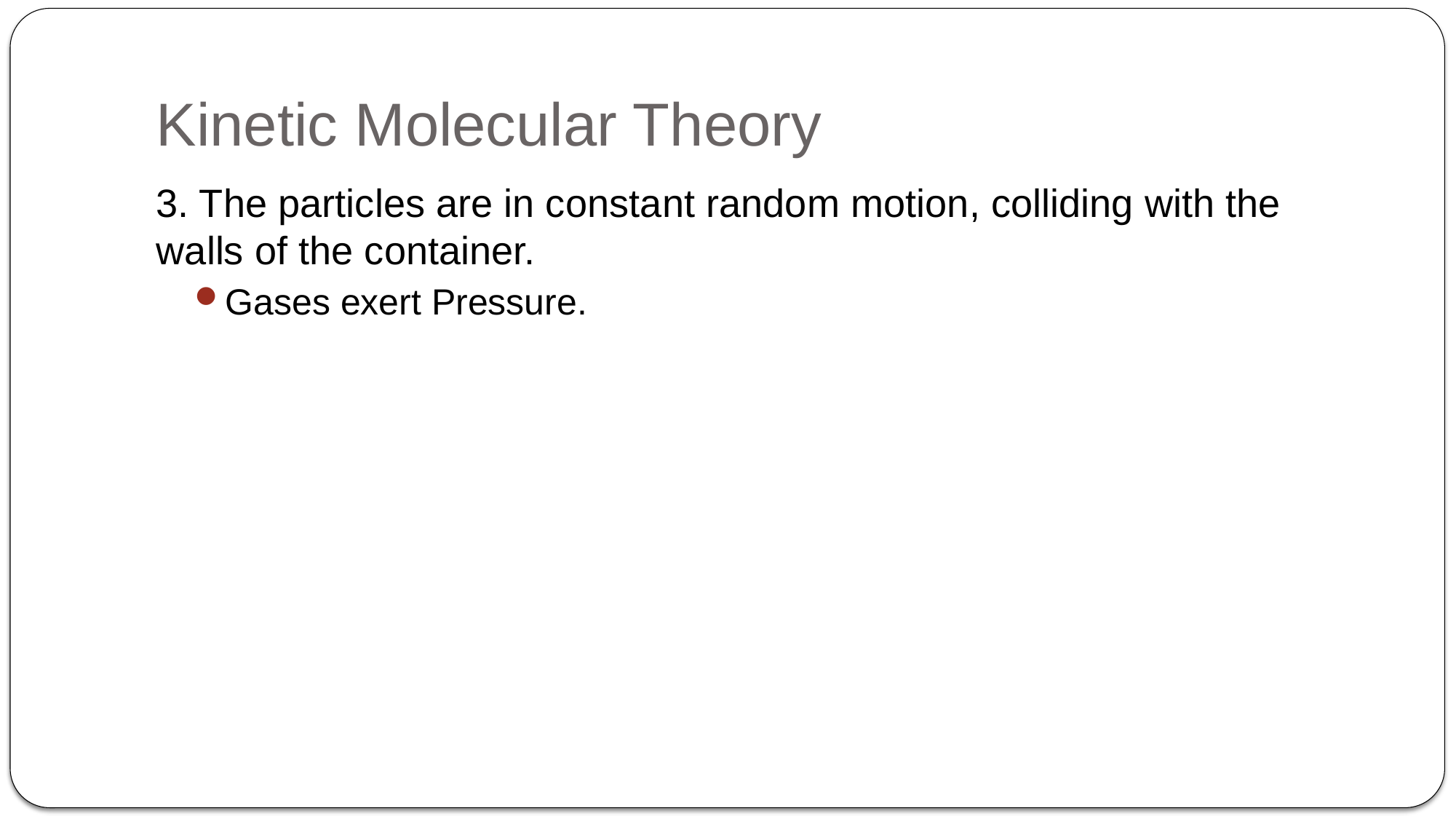

# Kinetic Molecular Theory
3. The particles are in constant random motion, colliding with the walls of the container.
Gases exert Pressure.